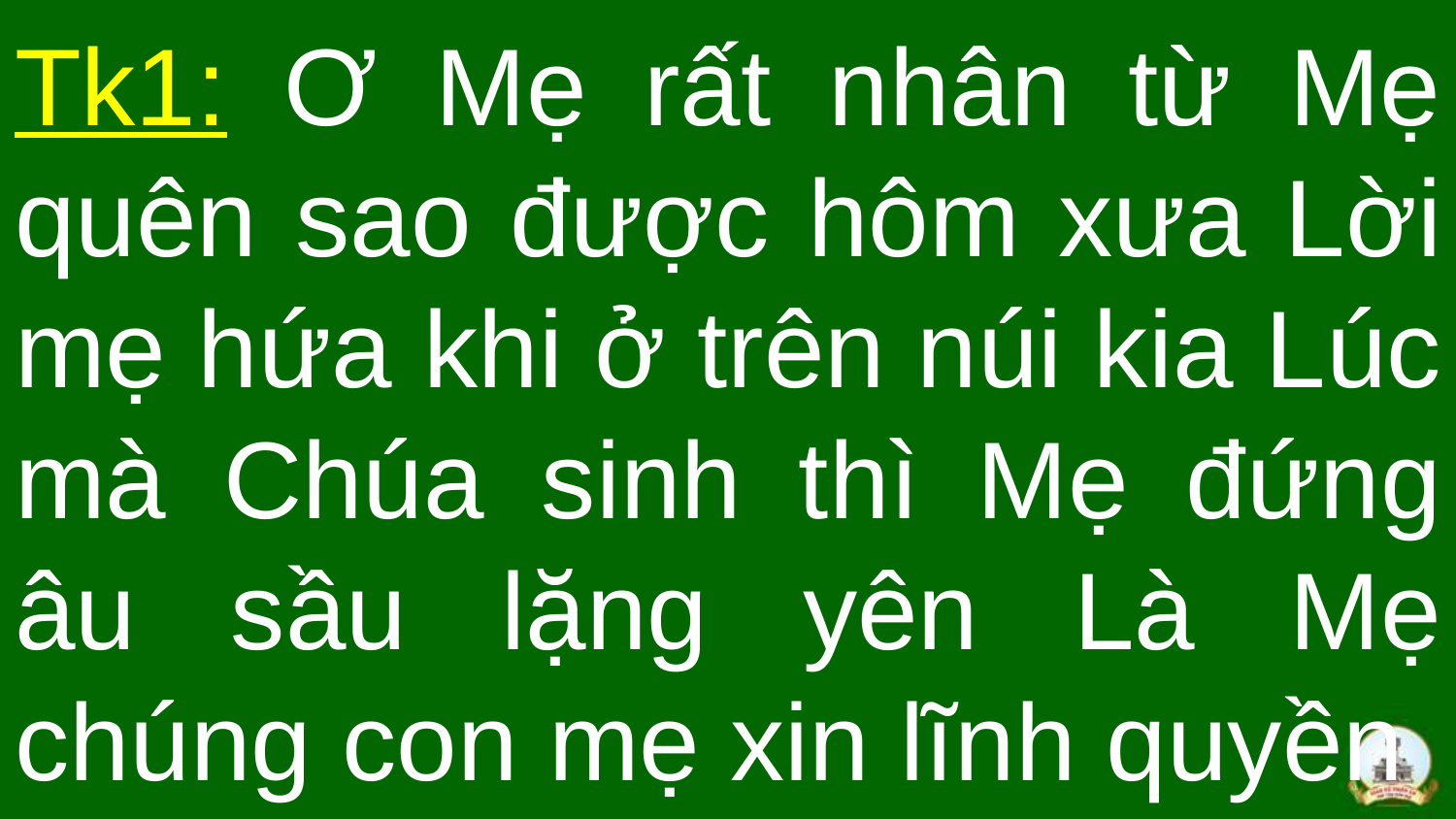

# Tk1: Ơ Mẹ rất nhân từ Mẹ quên sao được hôm xưa Lời mẹ hứa khi ở trên núi kia Lúc mà Chúa sinh thì Mẹ đứng âu sầu lặng yên Là Mẹ chúng con mẹ xin lĩnh quyền